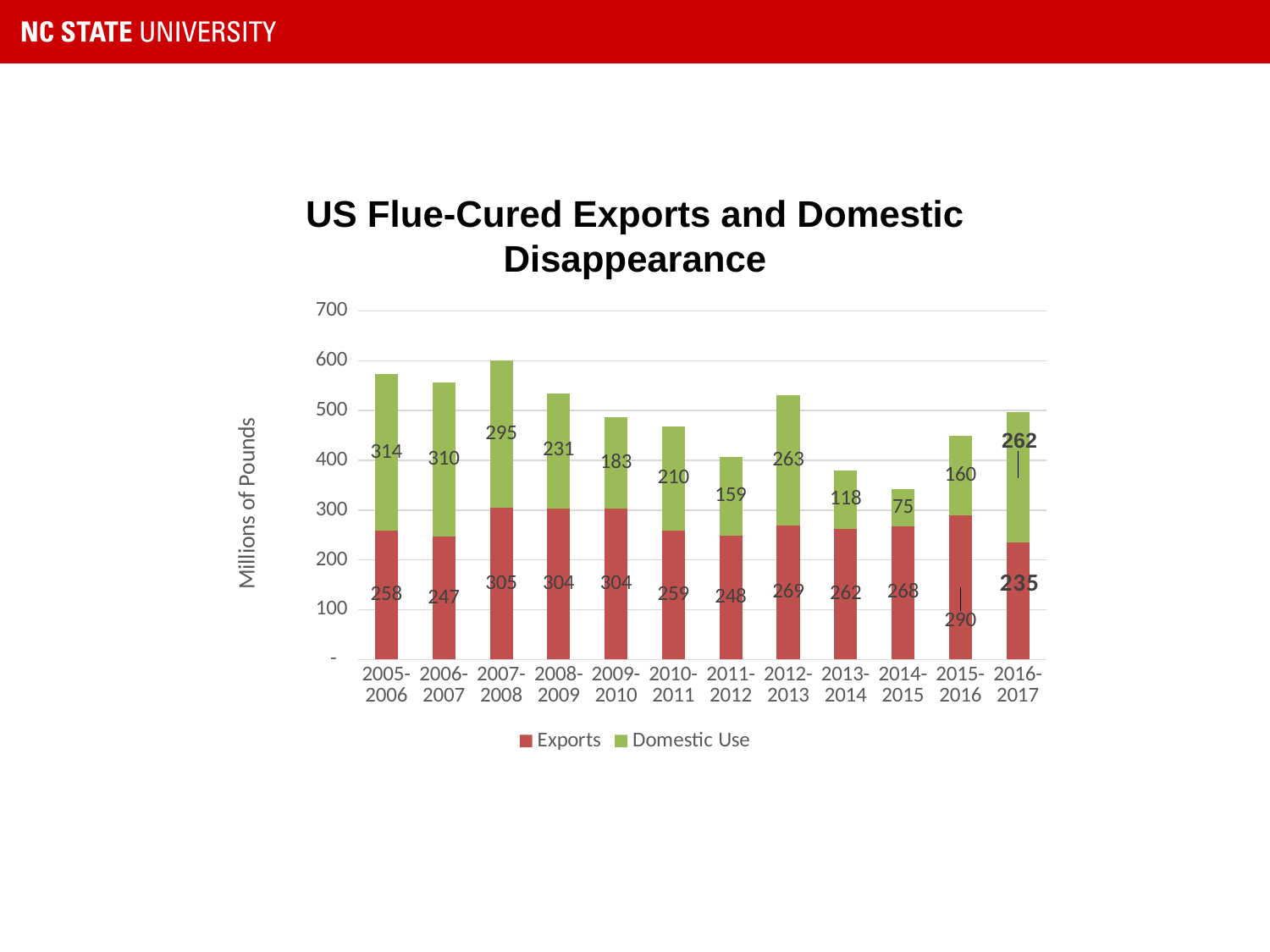

# US Flue-Cured Exports and Domestic Disappearance

### Chart

| Category | Exports | Domestic Use |
|---|---|---|
| 2005-2006 | 258.4 | 314.4 |
| 2006-2007 | 247.0 | 310.3 |
| 2007-2008 | 305.0 | 295.2 |
| 2008-2009 | 304.0 | 231.0 |
| 2009-2010 | 303.7 | 183.0 |
| 2010-2011 | 258.9 | 209.8 |
| 2011-2012 | 248.2 | 159.2 |
| 2012-2013 | 269.1 | 262.5 |
| 2013-2014 | 262.28 | 117.97 |
| 2014-2015 | 268.09 | 74.58 |
| 2015-2016 | 289.692 | 160.476 |
| 2016-2017 | 234.563 | 262.417 |